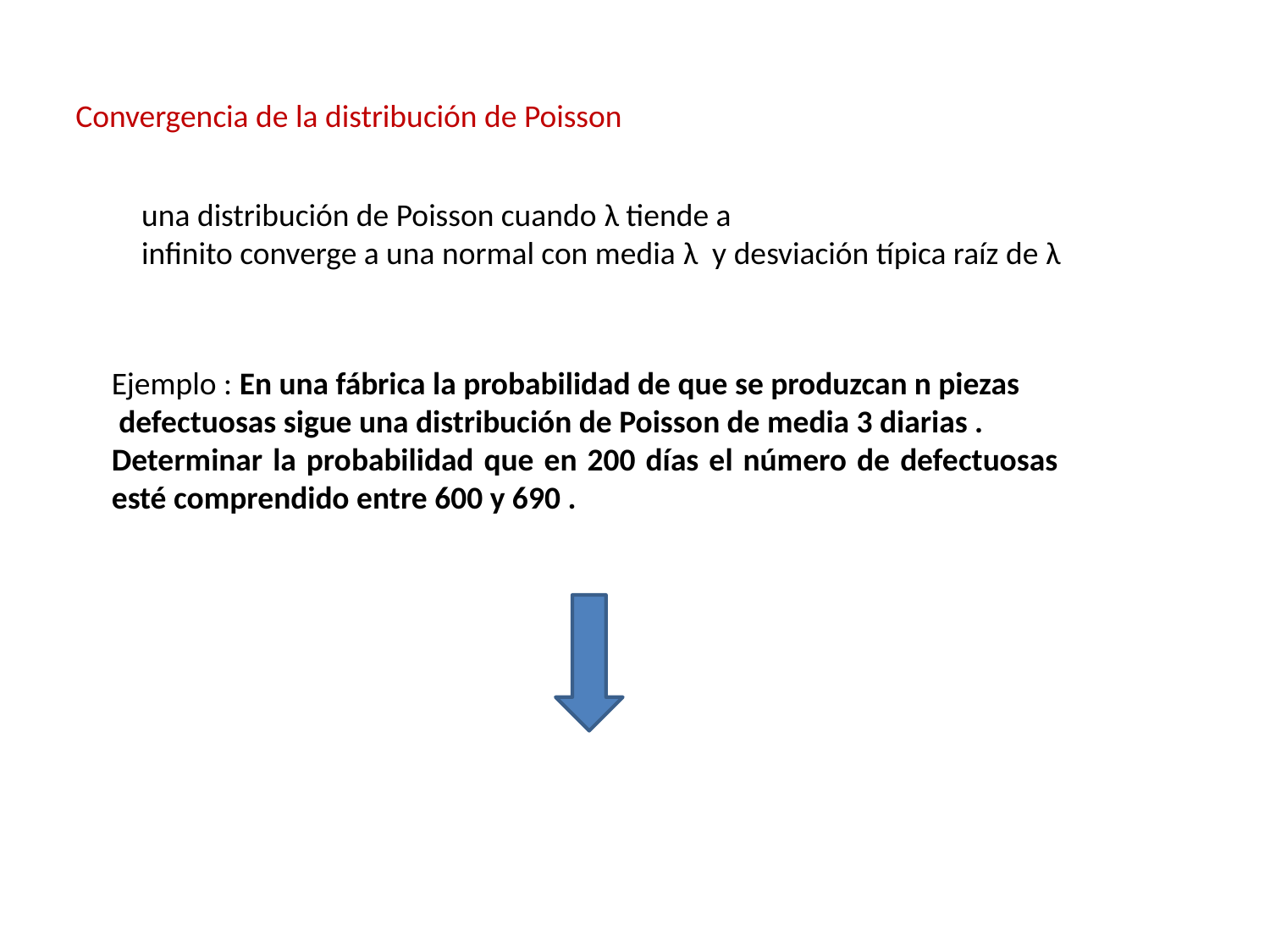

Convergencia de la distribución de Poisson
una distribución de Poisson cuando λ tiende a
infinito converge a una normal con media λ  y desviación típica raíz de λ

Ejemplo : En una fábrica la probabilidad de que se produzcan n piezas
 defectuosas sigue una distribución de Poisson de media 3 diarias .
Determinar la probabilidad que en 200 días el número de defectuosas esté comprendido entre 600 y 690 .